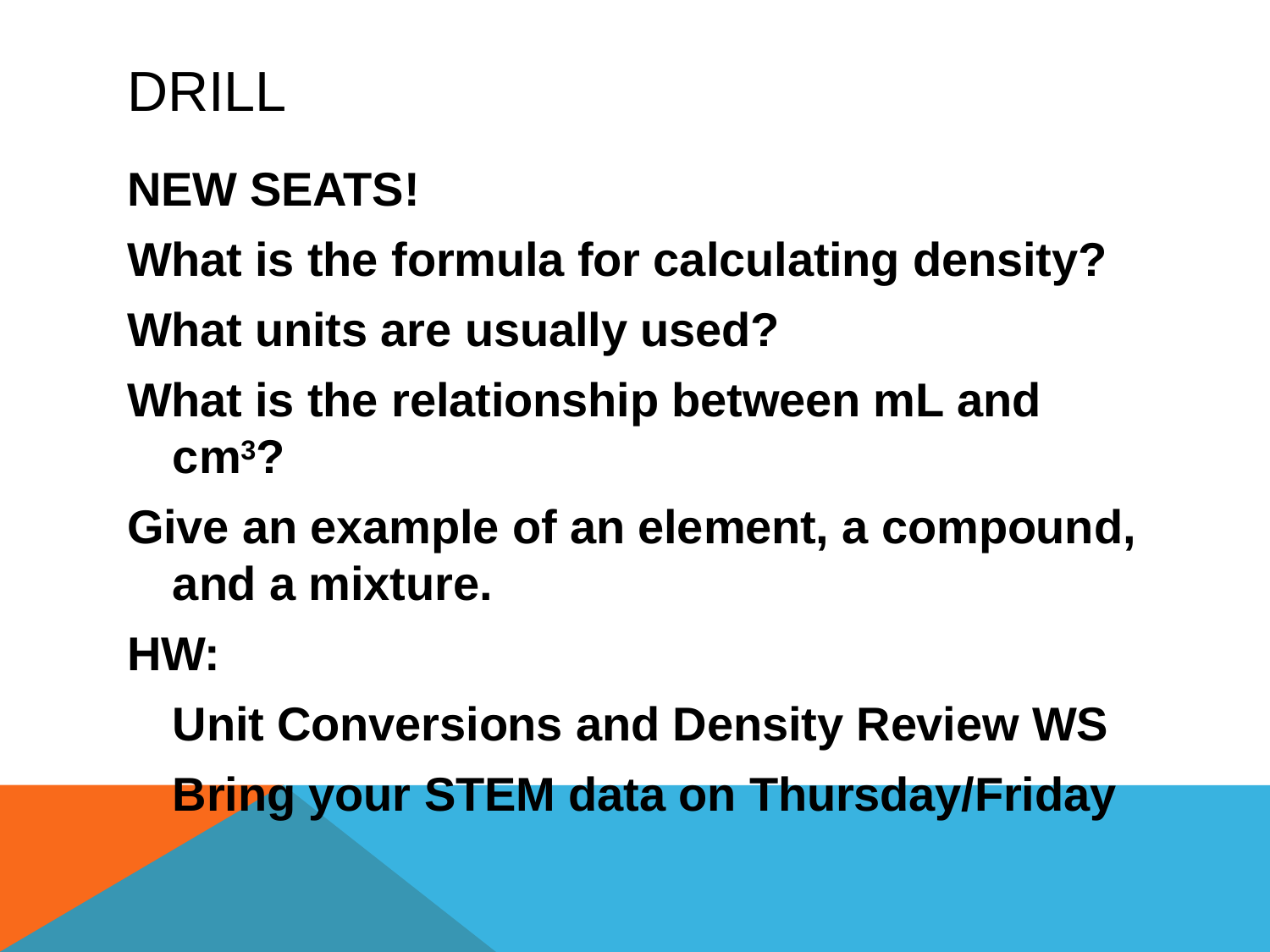

# Drill
NEW SEATS!
What is the formula for calculating density?
What units are usually used?
What is the relationship between mL and cm3?
Give an example of an element, a compound, and a mixture.
HW:
	Unit Conversions and Density Review WS
	Bring your STEM data on Thursday/Friday